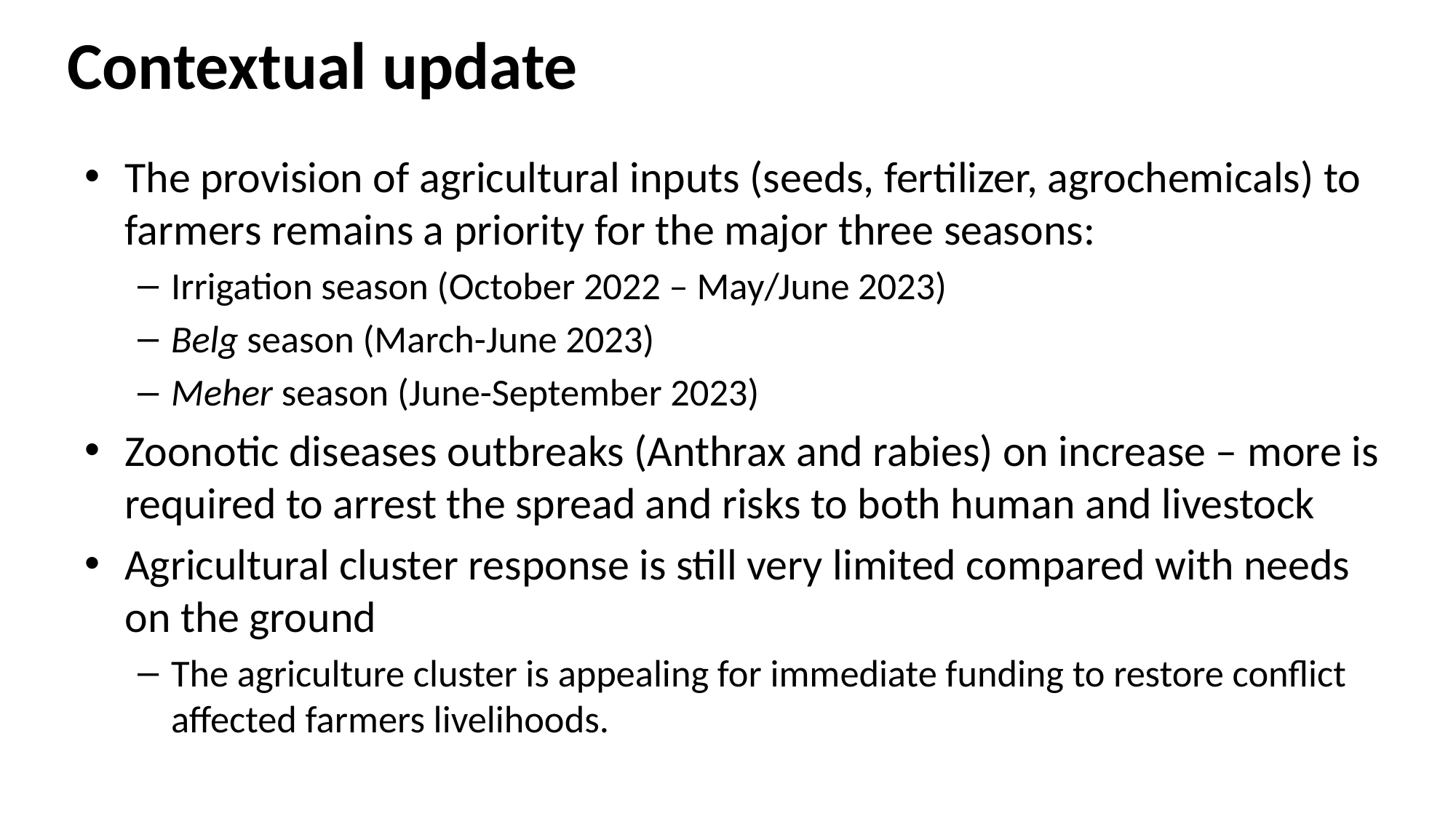

# Contextual update
The provision of agricultural inputs (seeds, fertilizer, agrochemicals) to farmers remains a priority for the major three seasons:
Irrigation season (October 2022 – May/June 2023)
Belg season (March-June 2023)
Meher season (June-September 2023)
Zoonotic diseases outbreaks (Anthrax and rabies) on increase – more is required to arrest the spread and risks to both human and livestock
Agricultural cluster response is still very limited compared with needs on the ground
The agriculture cluster is appealing for immediate funding to restore conflict affected farmers livelihoods.